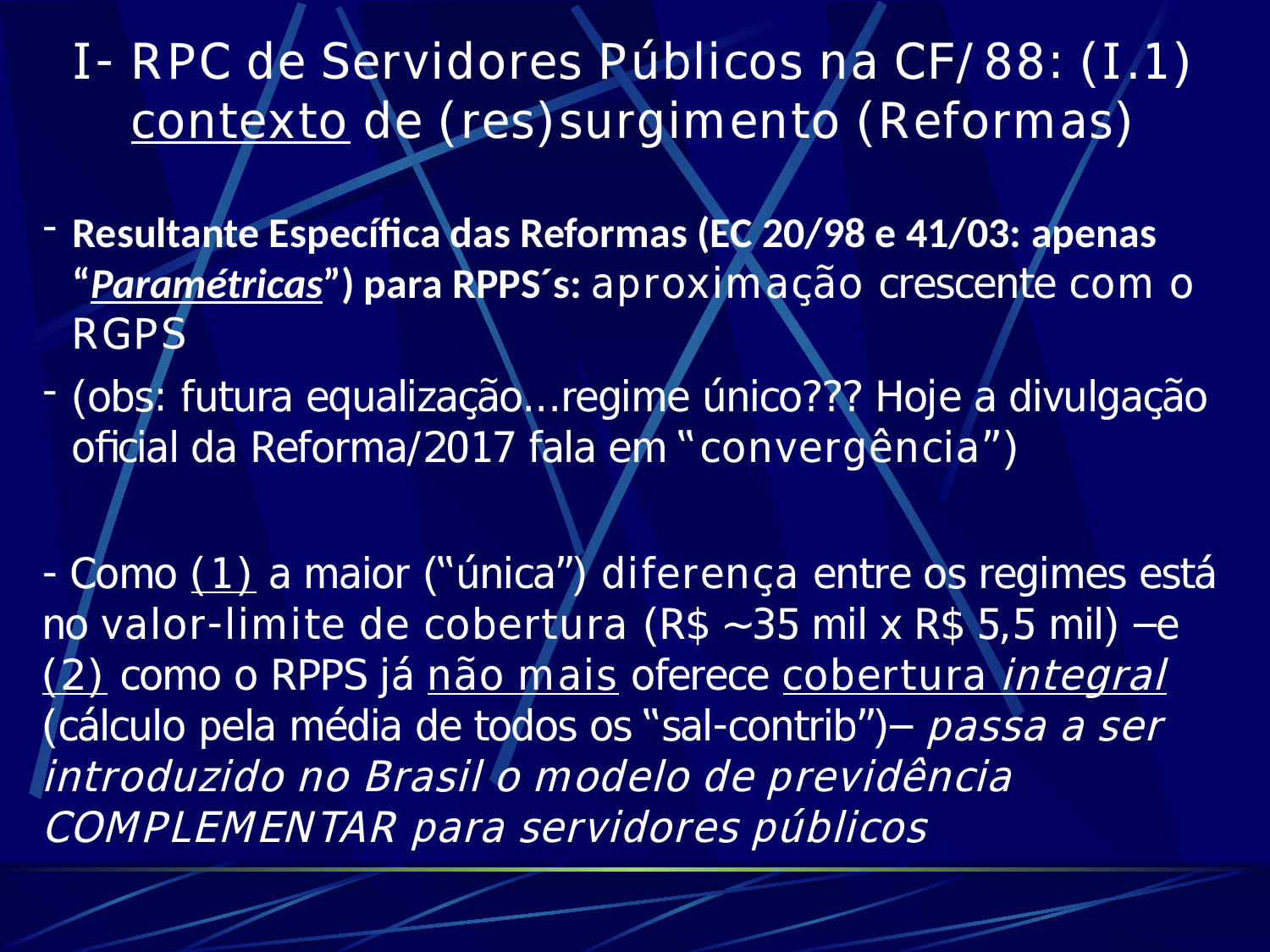

I- RPC de Servidores Públicos na CF/88: (I.1) contexto de (res)surgimento (Reformas)
Resultante Específica das Reformas (EC 20/98 e 41/03: apenas “Paramétricas”) para RPPS´s: aproximação crescente com o RGPS
(obs: futura equalização...regime único??? Hoje a divulgação oficial da Reforma/2017 fala em “convergência”)

- Como (1) a maior (“única”) diferença entre os regimes está no valor-limite de cobertura (R$ ~35 mil x R$ 5,5 mil) –e (2) como o RPPS já não mais oferece cobertura integral (cálculo pela média de todos os “sal-contrib”)– passa a ser introduzido no Brasil o modelo de previdência COMPLEMENTAR para servidores públicos